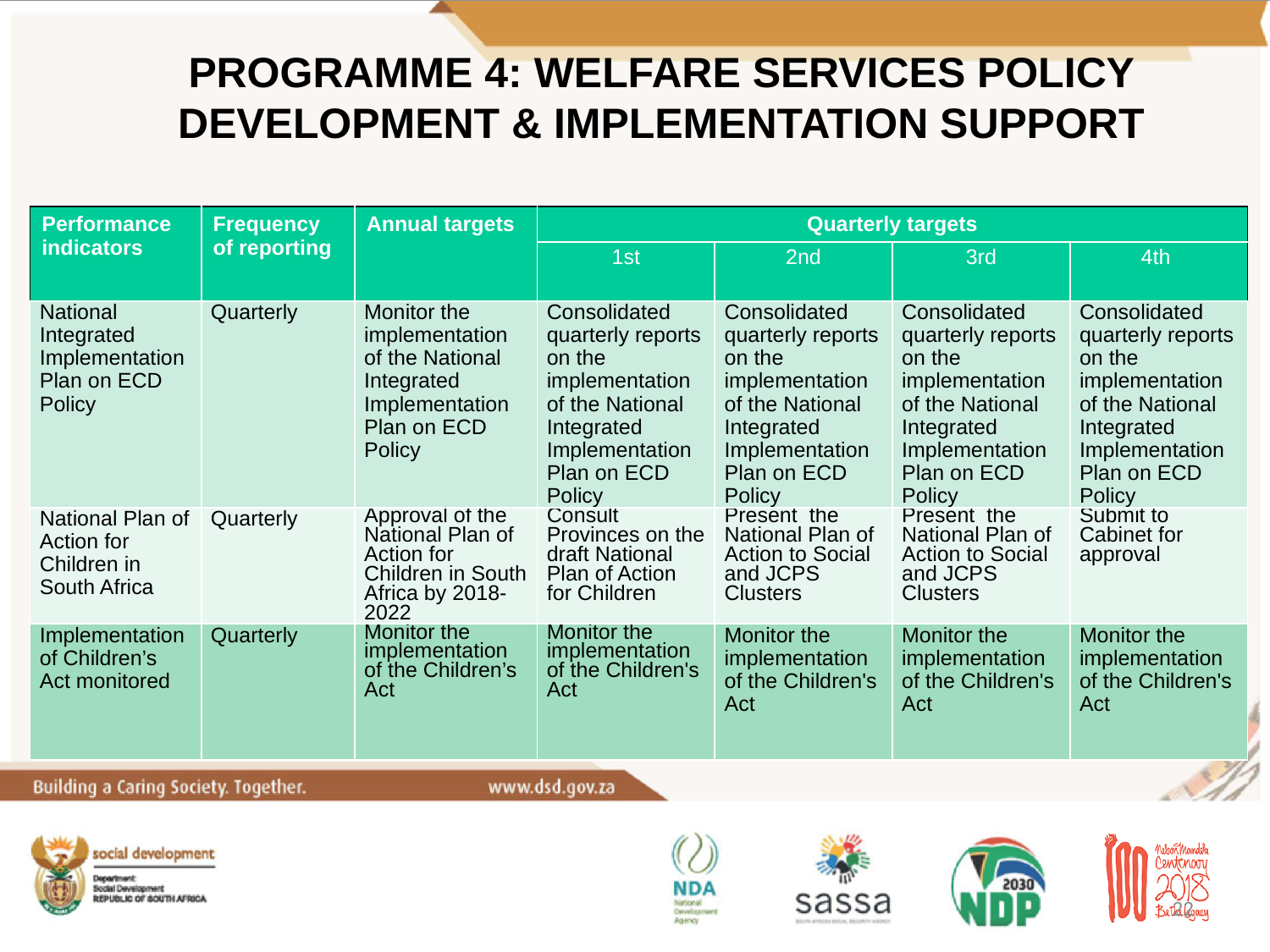

Programme 4: WELFARE SERVICES POLICY DEVELOPMENT & IMPLEMENTATION SUPPORT
| Performance indicators | Frequency of reporting | Annual targets | Quarterly targets |  |  |  |
| --- | --- | --- | --- | --- | --- | --- |
|  |  |  | 1st | 2nd | 3rd | 4th |
| National Integrated Implementation Plan on ECD Policy | Quarterly | Monitor the implementation of the National Integrated Implementation Plan on ECD Policy | Consolidated quarterly reports on the implementation of the National Integrated Implementation Plan on ECD Policy | Consolidated quarterly reports on the implementation of the National Integrated Implementation Plan on ECD Policy | Consolidated quarterly reports on the implementation of the National Integrated Implementation Plan on ECD Policy | Consolidated quarterly reports on the implementation of the National Integrated Implementation Plan on ECD Policy |
| National Plan of Action for Children in South Africa | Quarterly | Approval of the National Plan of Action for Children in South Africa by 2018-2022 | Consult Provinces on the draft National Plan of Action for Children | Present the National Plan of Action to Social and JCPS Clusters | Present the National Plan of Action to Social and JCPS Clusters | Submit to Cabinet for approval |
| Implementation of Children’s Act monitored | Quarterly | Monitor the implementation of the Children’s Act | Monitor the implementation of the Children's Act | Monitor the implementation of the Children's Act | Monitor the implementation of the Children's Act | Monitor the implementation of the Children's Act |
|  |
| --- |
22